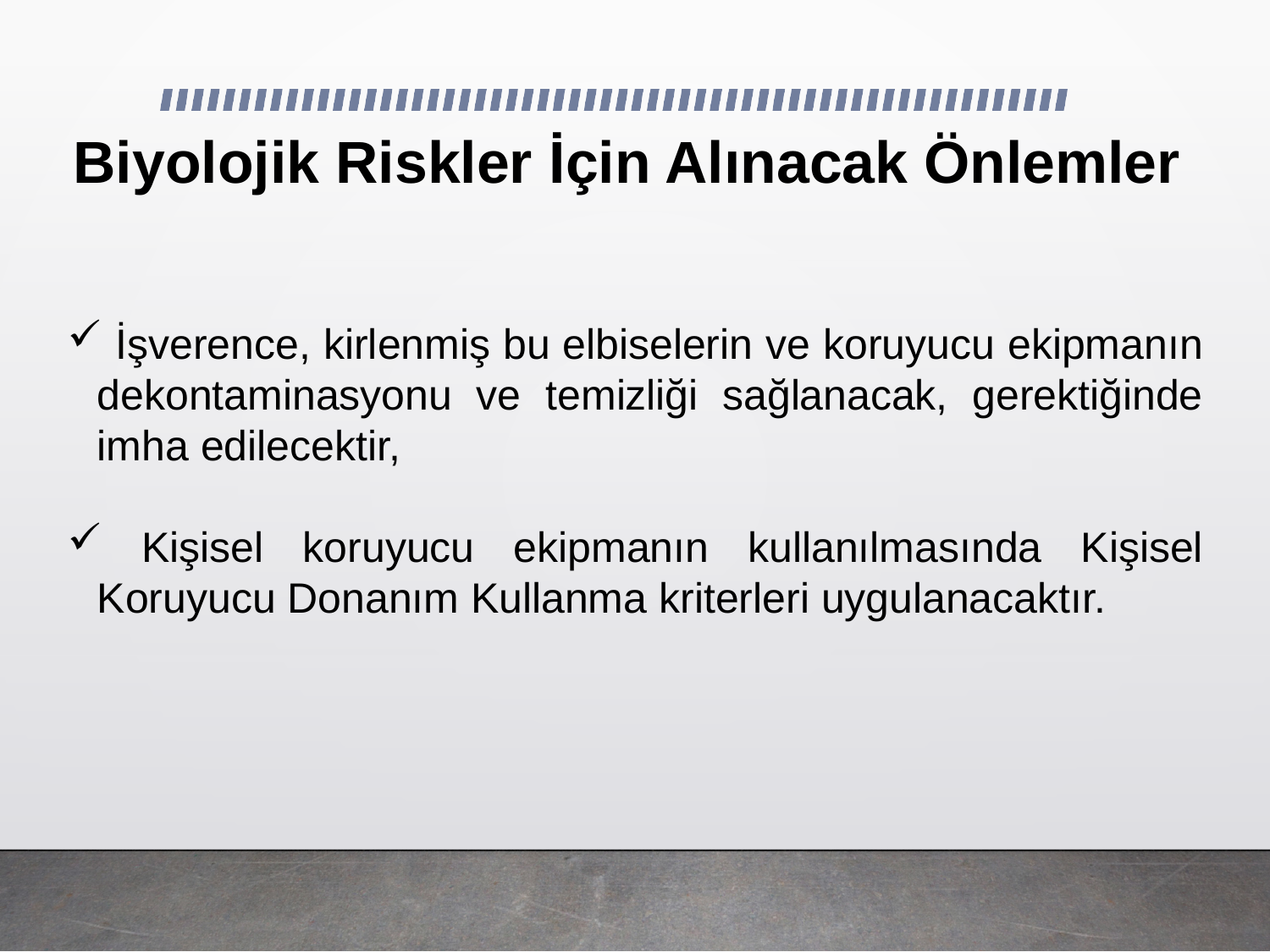

# Biyolojik Riskler İçin Alınacak Önlemler
 İşverence, kirlenmiş bu elbiselerin ve koruyucu ekipmanın dekontaminasyonu ve temizliği sağlanacak, gerektiğinde imha edilecektir,

 Kişisel koruyucu ekipmanın kullanılmasında Kişisel Koruyucu Donanım Kullanma kriterleri uygulanacaktır.